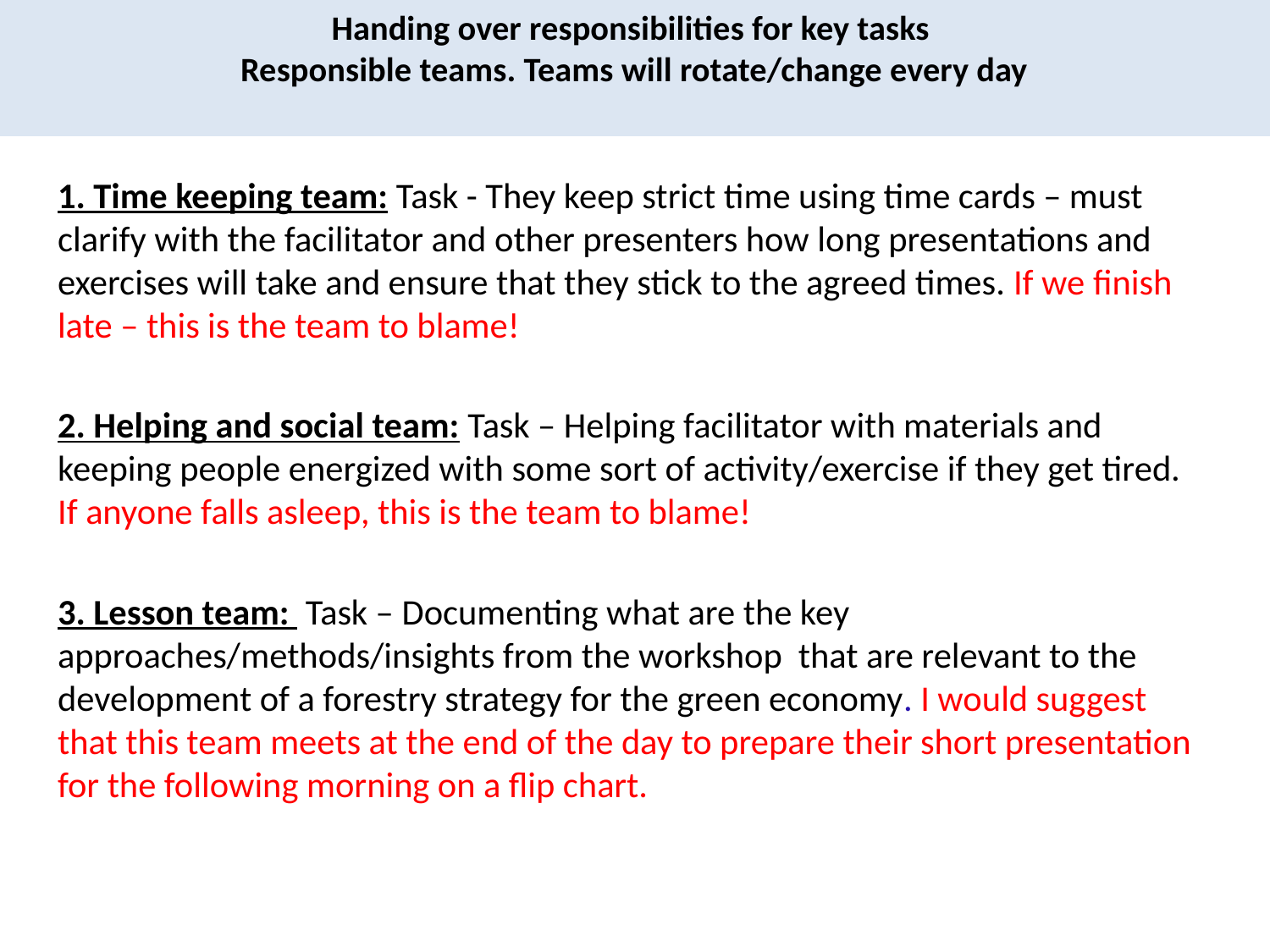

# Handing over responsibilities for key tasks Responsible teams. Teams will rotate/change every day

1. Time keeping team: Task - They keep strict time using time cards – must clarify with the facilitator and other presenters how long presentations and exercises will take and ensure that they stick to the agreed times. If we finish late – this is the team to blame!

2. Helping and social team: Task – Helping facilitator with materials and keeping people energized with some sort of activity/exercise if they get tired. If anyone falls asleep, this is the team to blame!

3. Lesson team:  Task – Documenting what are the key approaches/methods/insights from the workshop  that are relevant to the development of a forestry strategy for the green economy. I would suggest that this team meets at the end of the day to prepare their short presentation for the following morning on a flip chart.